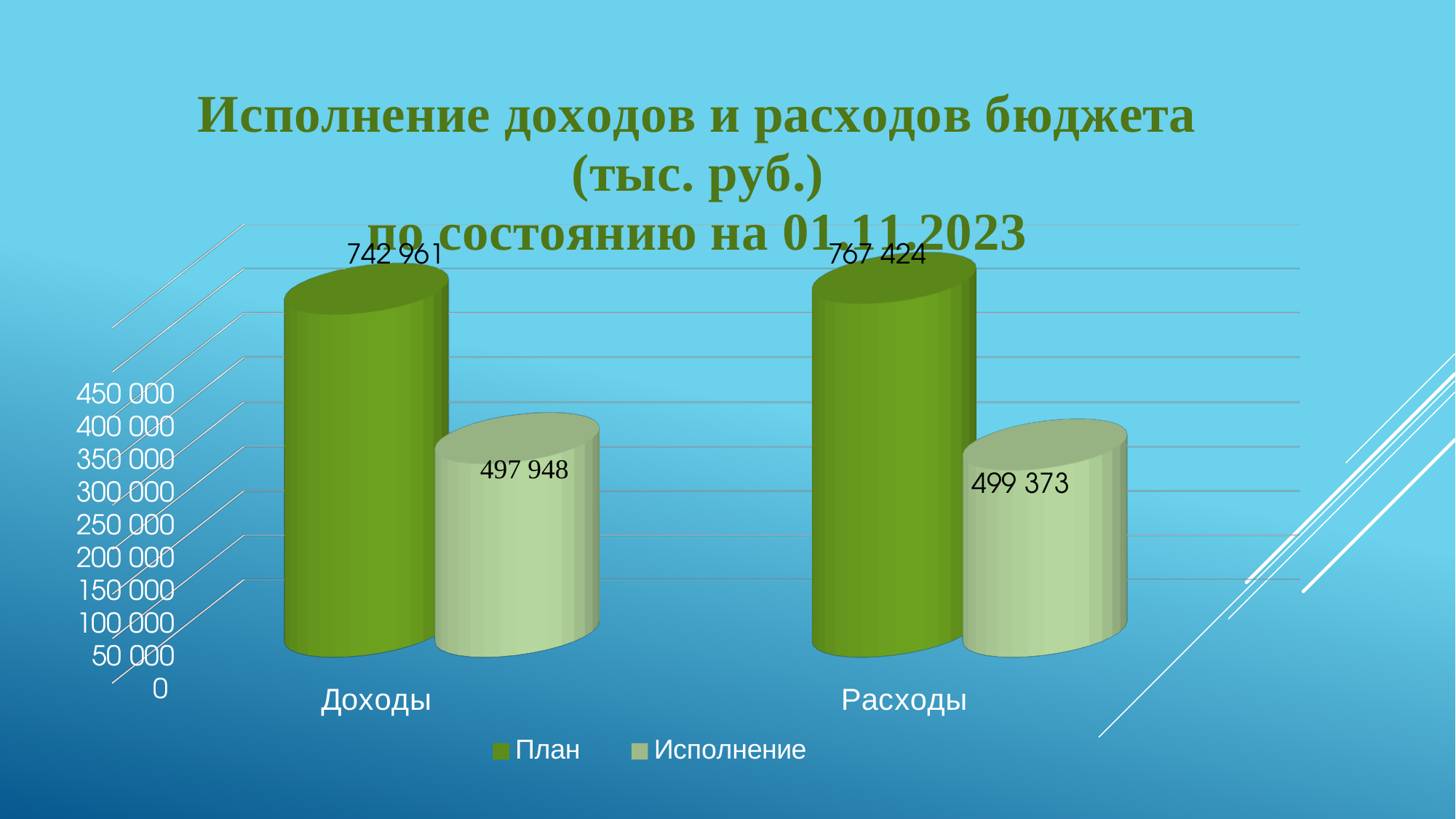

[unsupported chart]

742 961
767 424
450 000
400 000
350 000
300 000
250 000
200 000
150 000
100 000
  50 000
          0

499 373